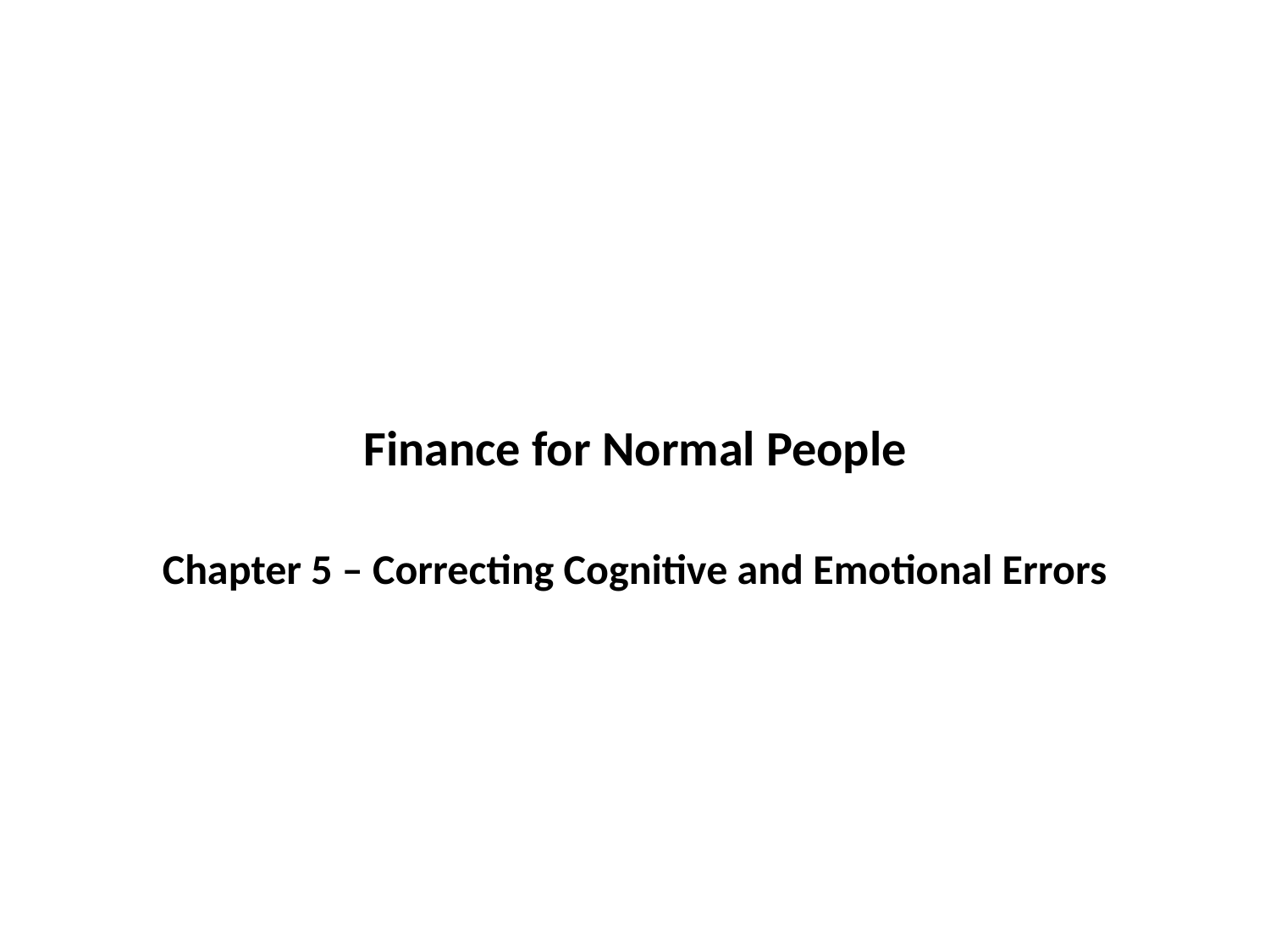

#

Finance for Normal People
Chapter 5 – Correcting Cognitive and Emotional Errors